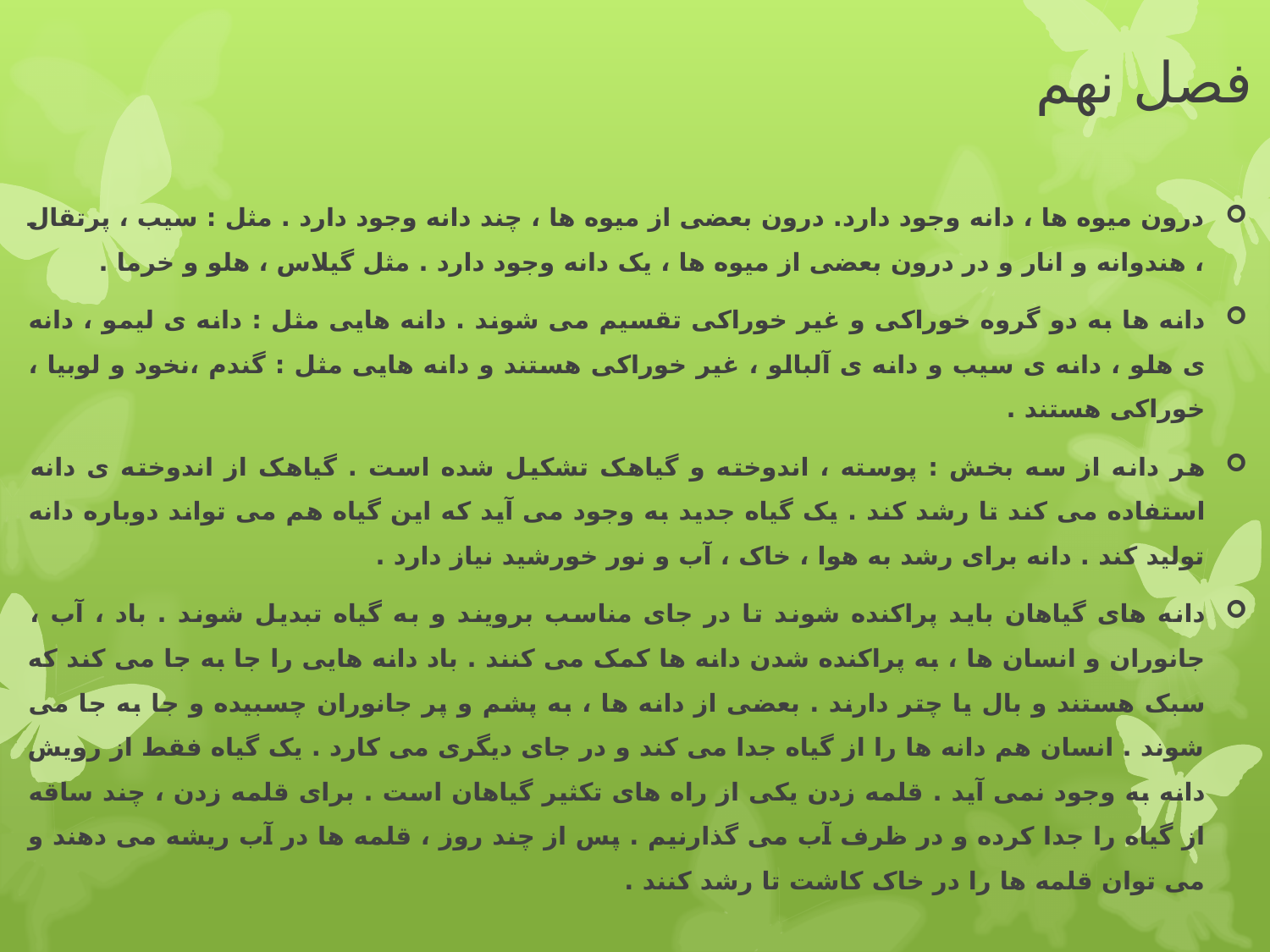

# فصل نهم
درون میوه ها ، دانه وجود دارد. درون بعضی از میوه ها ، چند دانه وجود دارد . مثل : سیب ، پرتقال ، هندوانه و انار و در درون بعضی از میوه ها ، یک دانه وجود دارد . مثل گیلاس ، هلو و خرما .
دانه ها به دو گروه خوراکی و غیر خوراکی تقسیم می شوند . دانه هایی مثل : دانه ی لیمو ، دانه ی هلو ، دانه ی سیب و دانه ی آلبالو ، غیر خوراکی هستند و دانه هایی مثل : گندم ،نخود و لوبیا ، خوراکی هستند .
هر دانه از سه بخش : پوسته ، اندوخته و گیاهک تشکیل شده است . گیاهک از اندوخته ی دانه استفاده می کند تا رشد کند . یک گیاه جدید به وجود می آید که این گیاه هم می تواند دوباره دانه تولید کند . دانه برای رشد به هوا ، خاک ، آب و نور خورشید نیاز دارد .
دانه های گیاهان باید پراکنده شوند تا در جای مناسب برویند و به گیاه تبدیل شوند . باد ، آب ، جانوران و انسان ها ، به پراکنده شدن دانه ها کمک می کنند . باد دانه هایی را جا به جا می کند که سبک هستند و بال یا چتر دارند . بعضی از دانه ها ، به پشم و پر جانوران چسبیده و جا به جا می شوند . انسان هم دانه ها را از گیاه جدا می کند و در جای دیگری می کارد . یک گیاه فقط از رویش دانه به وجود نمی آید . قلمه زدن یکی از راه های تکثیر گیاهان است . برای قلمه زدن ، چند ساقه از گیاه را جدا کرده و در ظرف آب می گذارنیم . پس از چند روز ، قلمه ها در آب ریشه می دهند و می توان قلمه ها را در خاک کاشت تا رشد کنند .